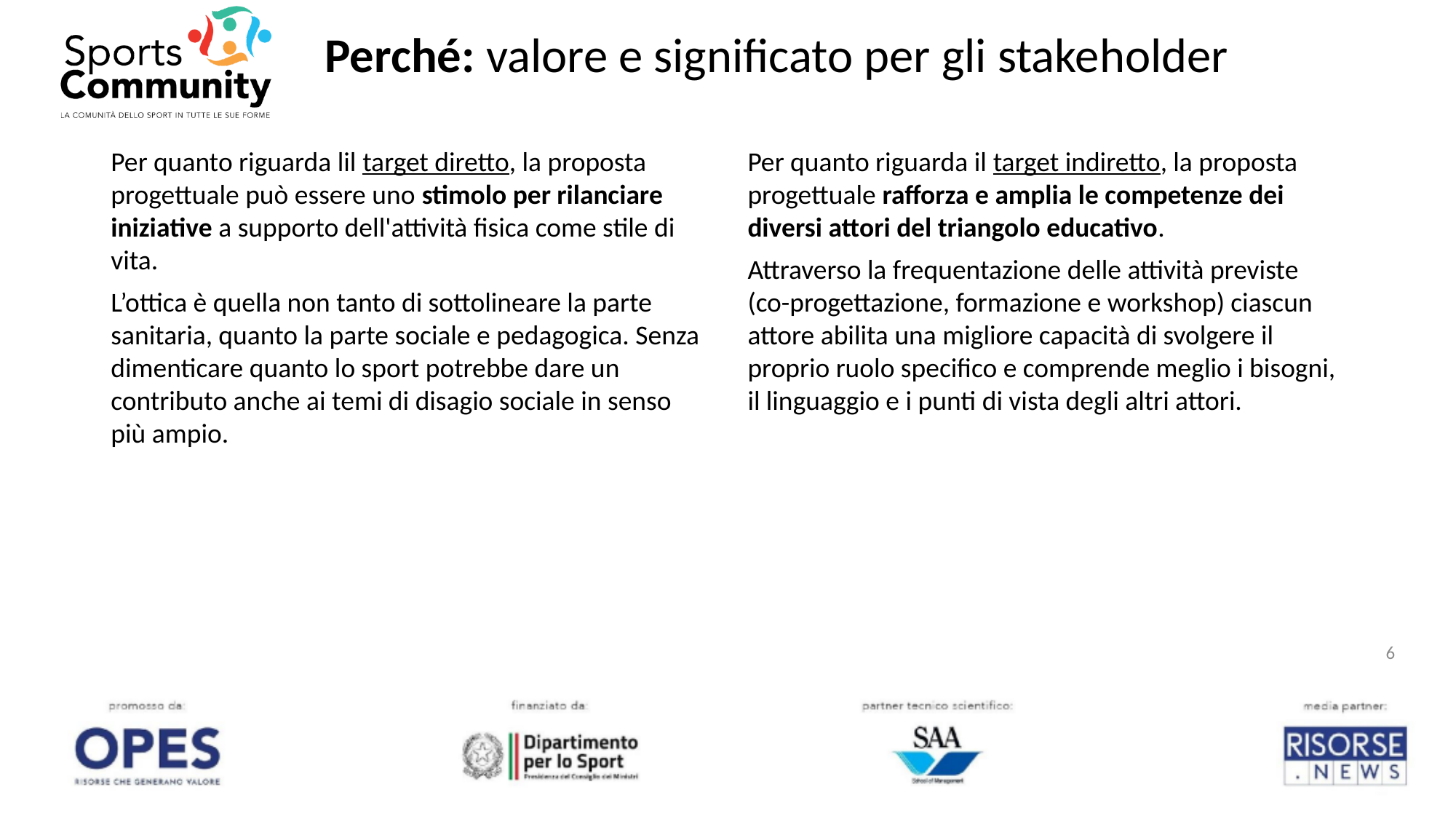

# Perché: valore e significato per gli stakeholder
Per quanto riguarda lil target diretto, la proposta progettuale può essere uno stimolo per rilanciare iniziative a supporto dell'attività fisica come stile di vita.
L’ottica è quella non tanto di sottolineare la parte sanitaria, quanto la parte sociale e pedagogica. Senza dimenticare quanto lo sport potrebbe dare un contributo anche ai temi di disagio sociale in senso più ampio.
Per quanto riguarda il target indiretto, la proposta progettuale rafforza e amplia le competenze dei diversi attori del triangolo educativo.
Attraverso la frequentazione delle attività previste (co-progettazione, formazione e workshop) ciascun attore abilita una migliore capacità di svolgere il proprio ruolo specifico e comprende meglio i bisogni, il linguaggio e i punti di vista degli altri attori.
6